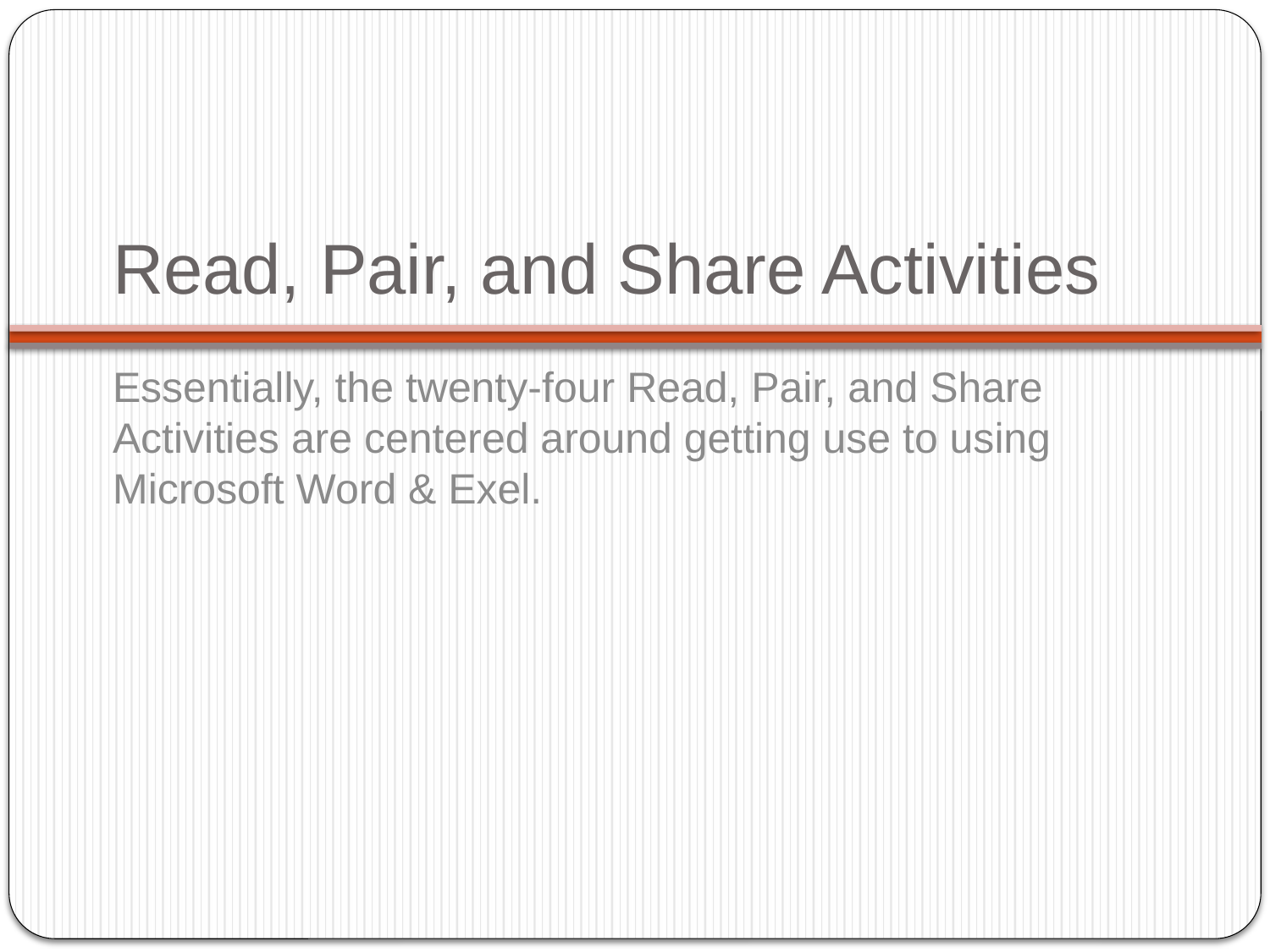

# Read, Pair, and Share Activities
Essentially, the twenty-four Read, Pair, and Share Activities are centered around getting use to using Microsoft Word & Exel.